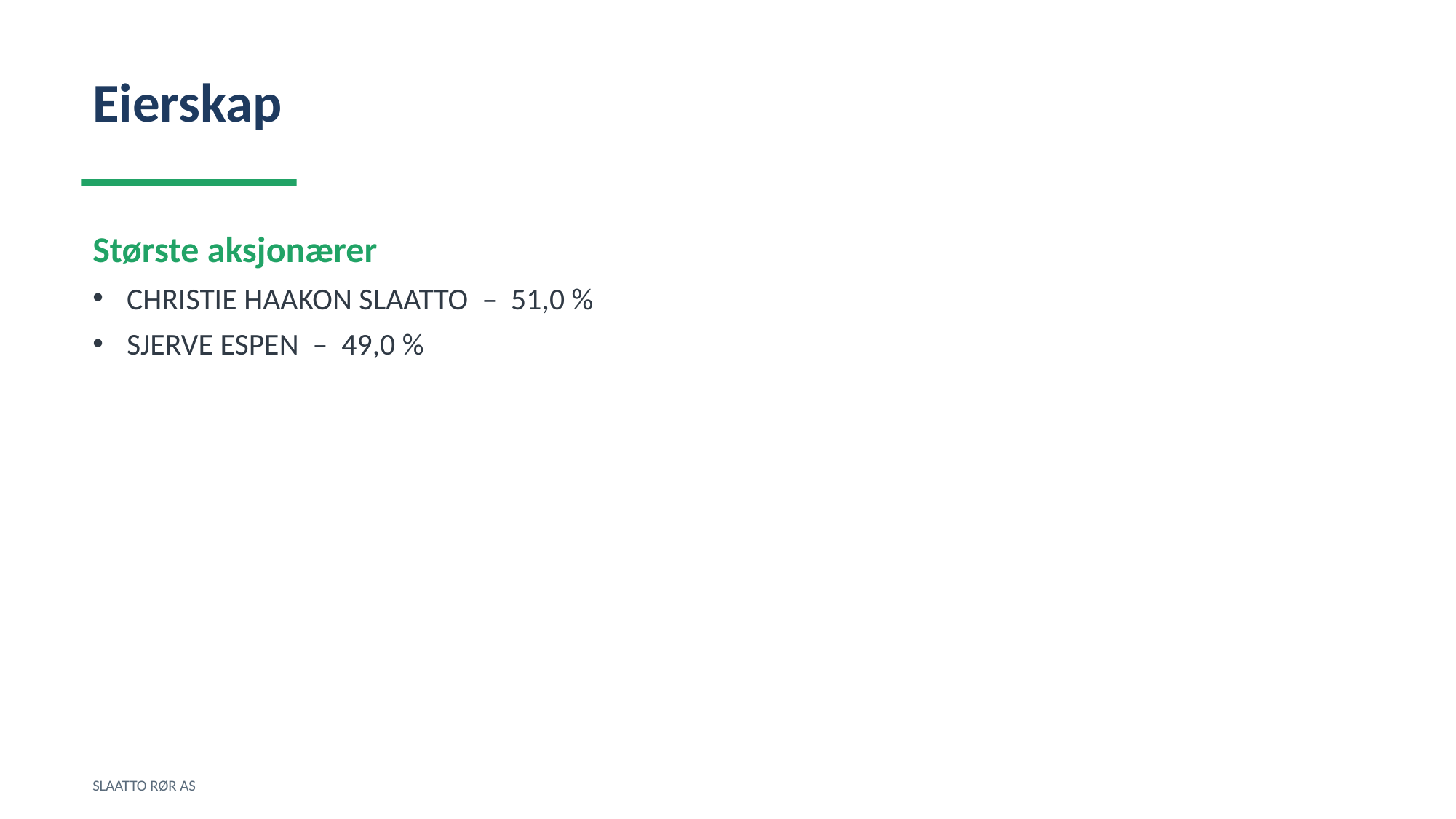

Eierskap

Største aksjonærer
CHRISTIE HAAKON SLAATTO  –  51,0 %
SJERVE ESPEN  –  49,0 %
SLAATTO RØR AS